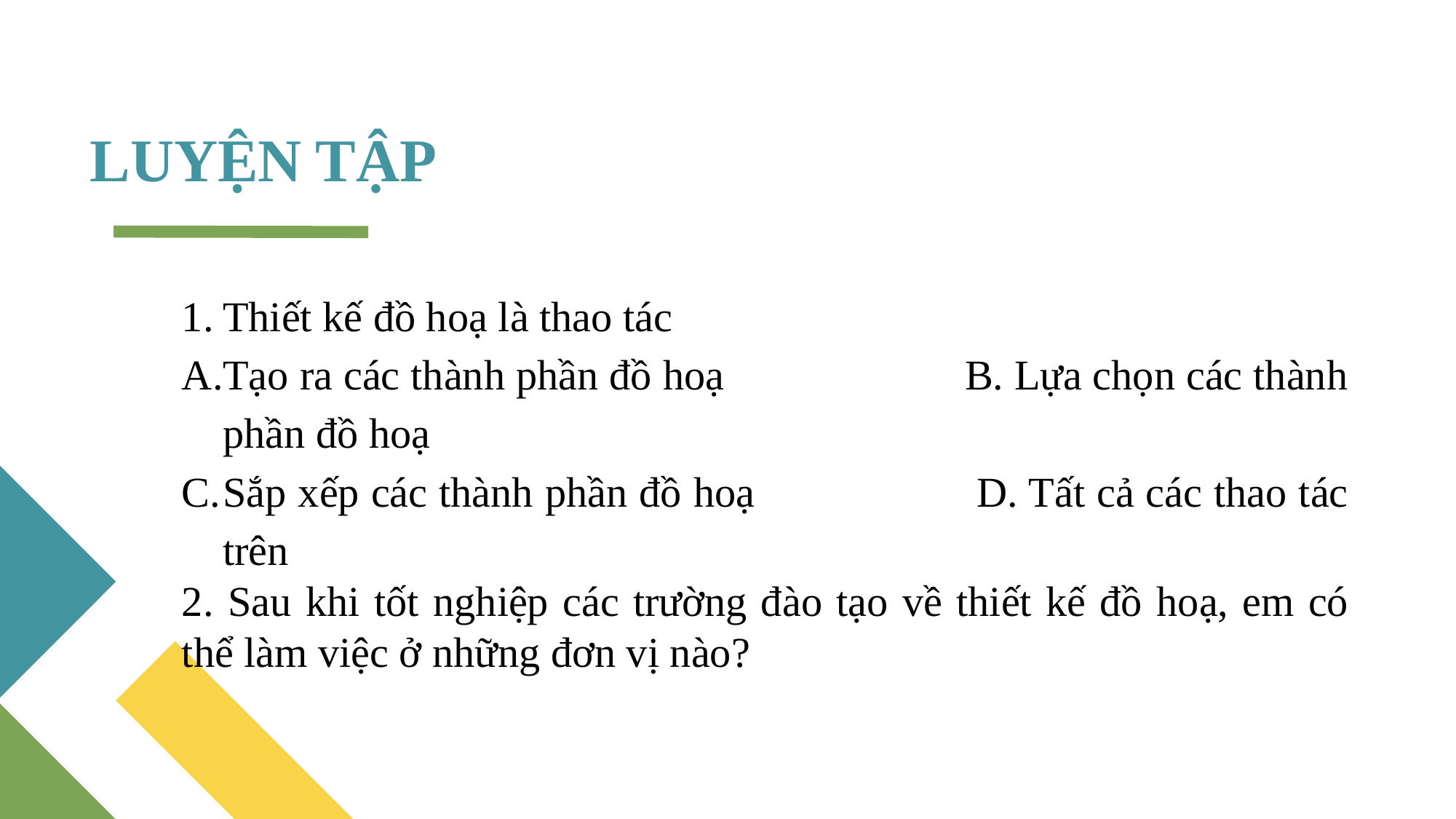

LUYỆN TẬP
Thiết kế đồ hoạ là thao tác
Tạo ra các thành phần đồ hoạ                      B. Lựa chọn các thành phần đồ hoạ
Sắp xếp các thành phần đồ hoạ                   D. Tất cả các thao tác trên
2. Sau khi tốt nghiệp các trường đào tạo về thiết kế đồ hoạ, em có thể làm việc ở những đơn vị nào?